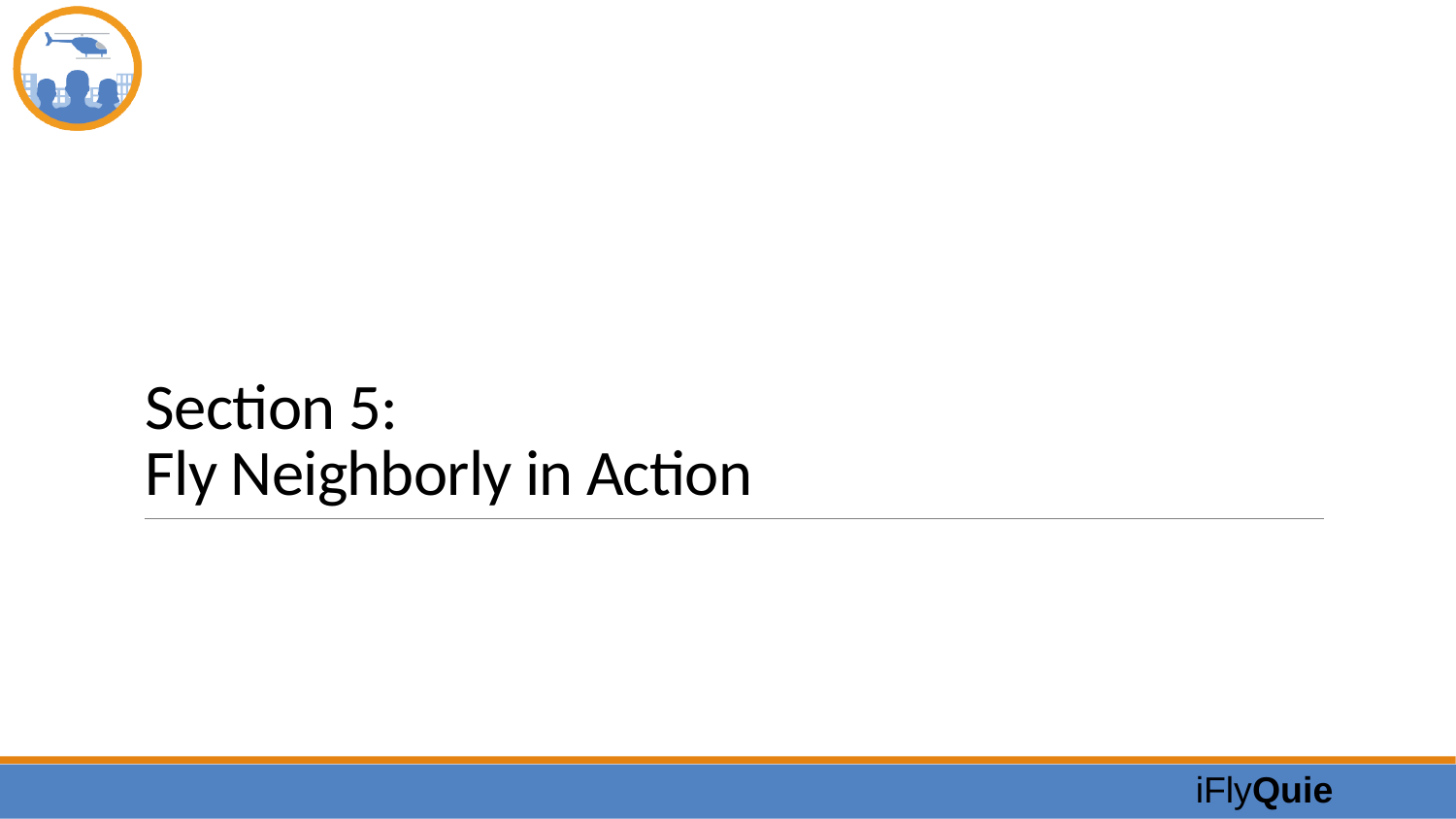

# Section 5: Fly Neighborly in Action